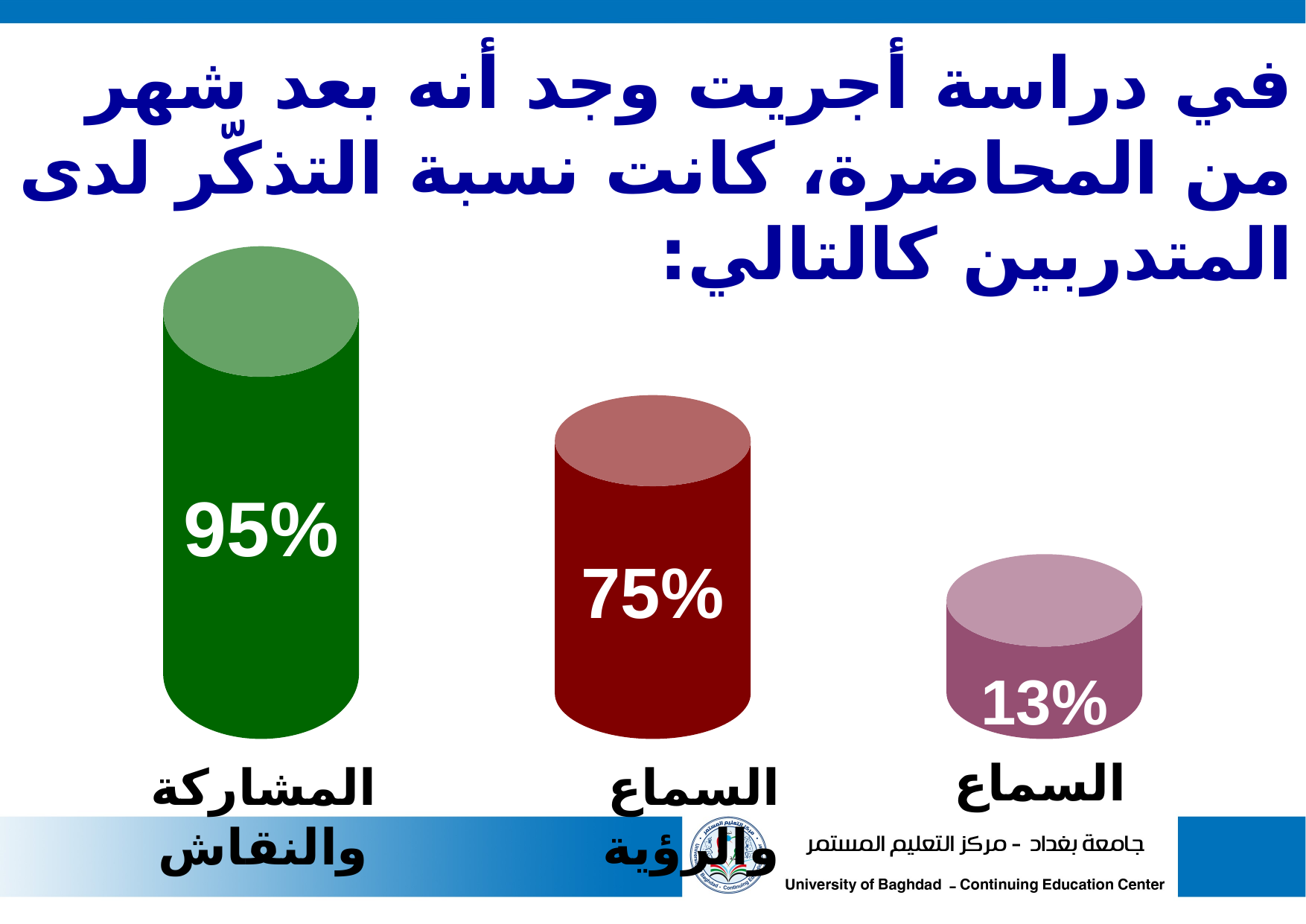

في دراسة أجريت وجد أنه بعد شهر من المحاضرة، كانت نسبة التذكّر لدى المتدربين كالتالي:
95%
75%

13%
السماع
المشاركة والنقاش
السماع والرؤية